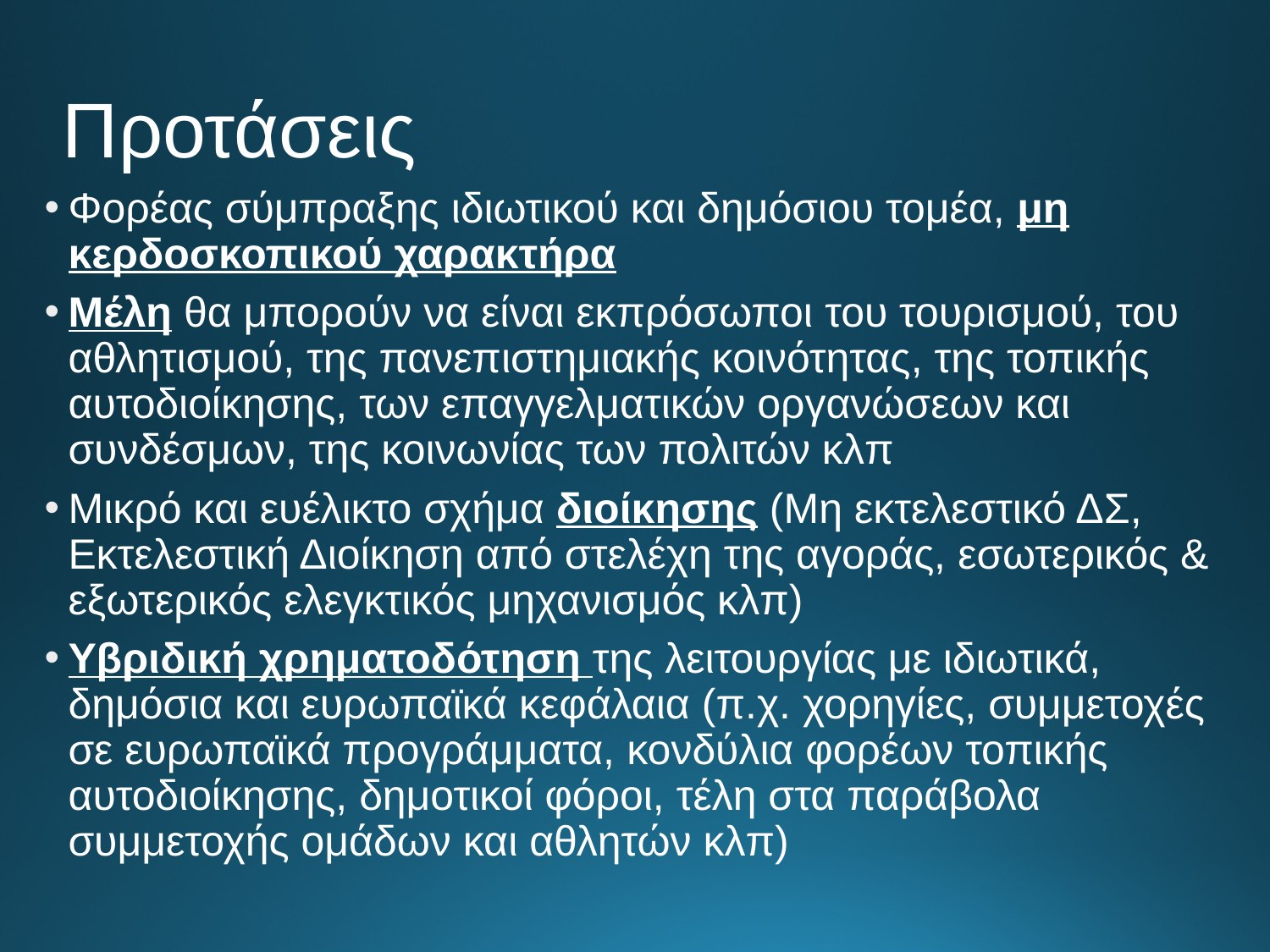

# Προτάσεις
Φορέας σύμπραξης ιδιωτικού και δημόσιου τομέα, μη κερδοσκοπικού χαρακτήρα
Μέλη θα μπορούν να είναι εκπρόσωποι του τουρισμού, του αθλητισμού, της πανεπιστημιακής κοινότητας, της τοπικής αυτοδιοίκησης, των επαγγελματικών οργανώσεων και συνδέσμων, της κοινωνίας των πολιτών κλπ
Μικρό και ευέλικτο σχήμα διοίκησης (Μη εκτελεστικό ΔΣ, Εκτελεστική Διοίκηση από στελέχη της αγοράς, εσωτερικός & εξωτερικός ελεγκτικός μηχανισμός κλπ)
Υβριδική χρηματοδότηση της λειτουργίας με ιδιωτικά, δημόσια και ευρωπαϊκά κεφάλαια (π.χ. χορηγίες, συμμετοχές σε ευρωπαϊκά προγράμματα, κονδύλια φορέων τοπικής αυτοδιοίκησης, δημοτικοί φόροι, τέλη στα παράβολα συμμετοχής ομάδων και αθλητών κλπ)